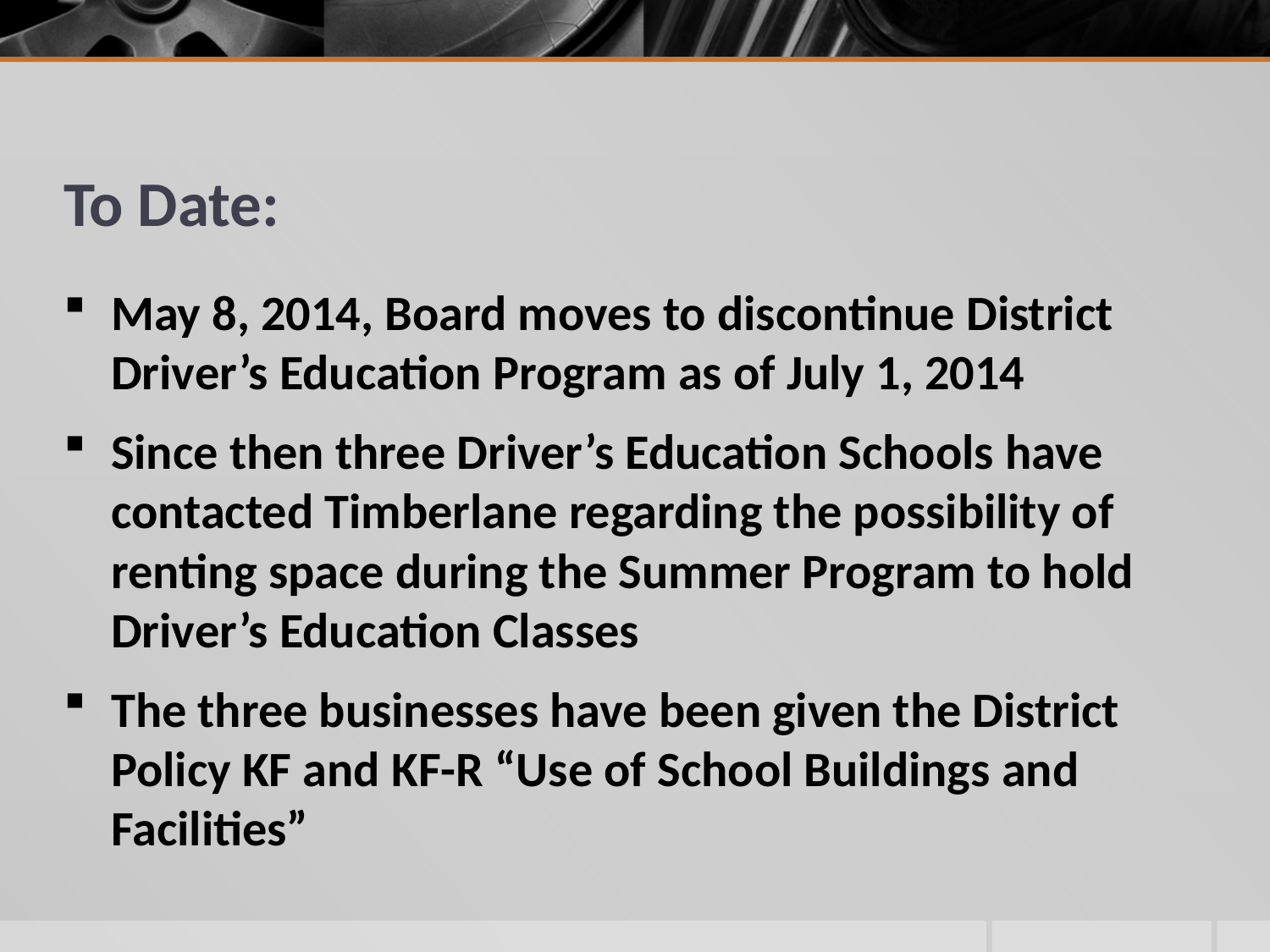

# To Date:
May 8, 2014, Board moves to discontinue District Driver’s Education Program as of July 1, 2014
Since then three Driver’s Education Schools have contacted Timberlane regarding the possibility of renting space during the Summer Program to hold Driver’s Education Classes
The three businesses have been given the District Policy KF and KF-R “Use of School Buildings and Facilities”